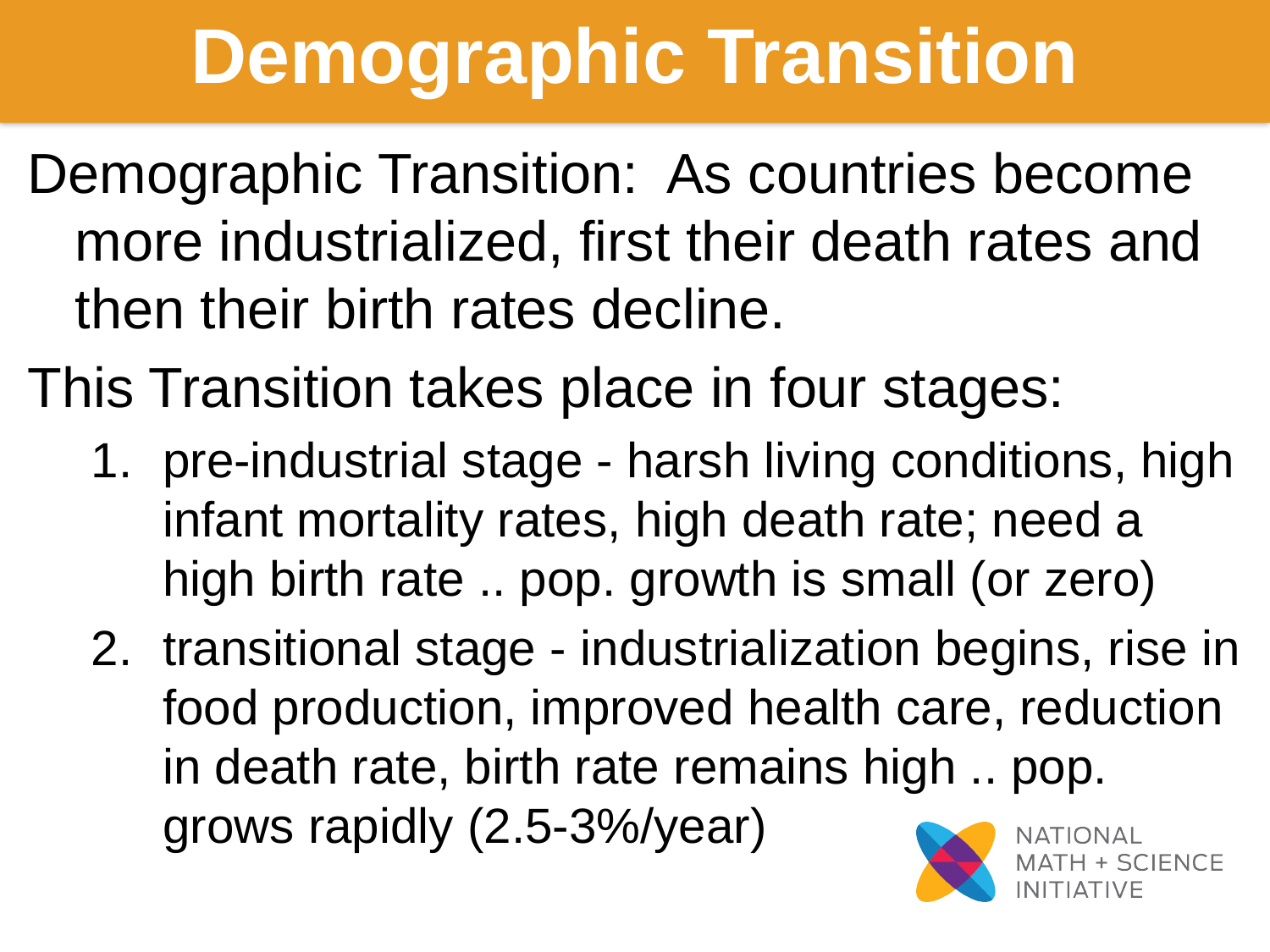

Demographic Transition
Demographic Transition:  As countries become more industrialized, first their death rates and then their birth rates decline.
This Transition takes place in four stages:
pre-industrial stage - harsh living conditions, high infant mortality rates, high death rate; need a high birth rate .. pop. growth is small (or zero)
transitional stage - industrialization begins, rise in food production, improved health care, reduction in death rate, birth rate remains high .. pop. grows rapidly (2.5-3%/year)